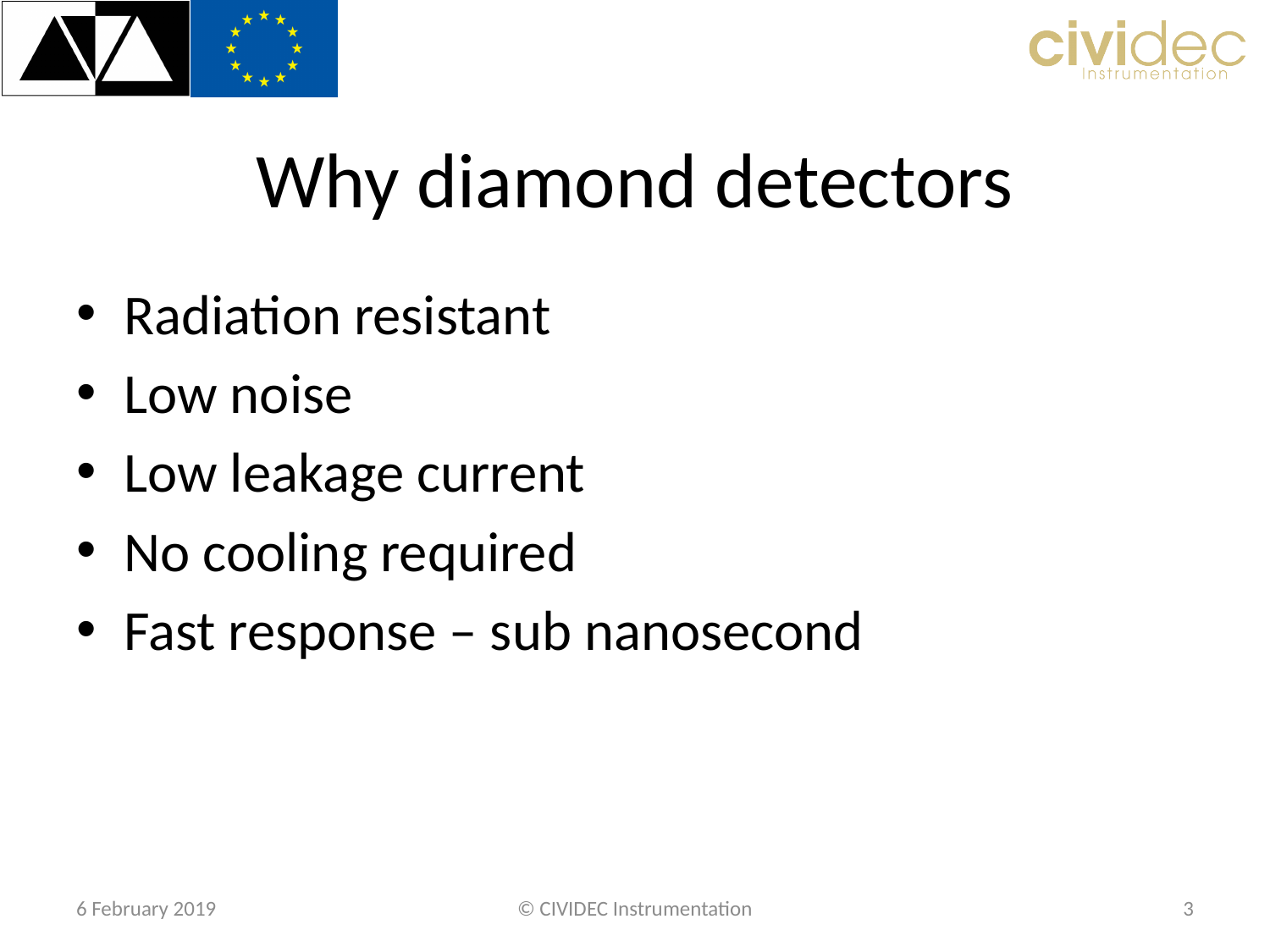

# Why diamond detectors
Radiation resistant
Low noise
Low leakage current
No cooling required
Fast response – sub nanosecond
6 February 2019
© CIVIDEC Instrumentation
3